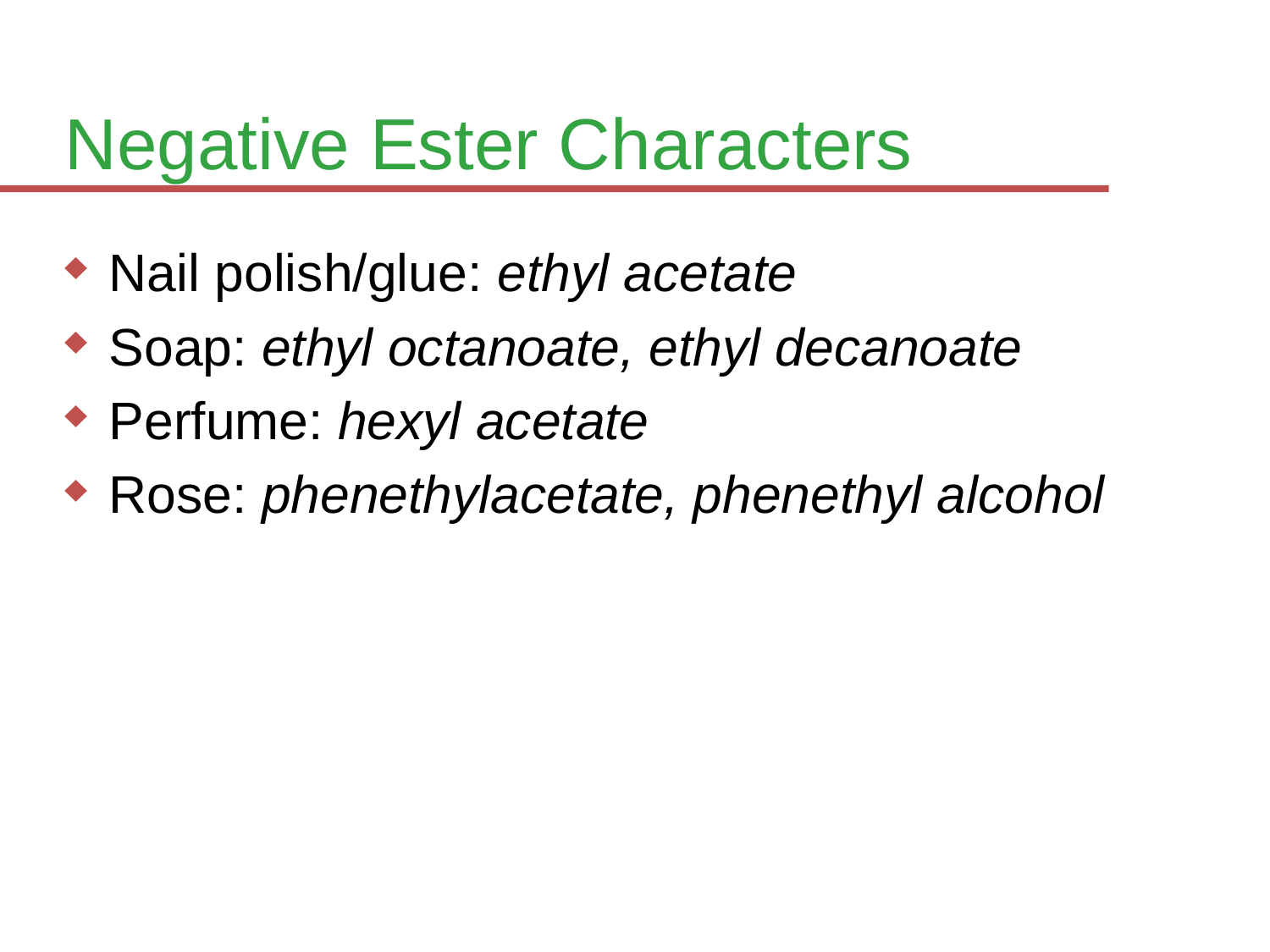

# Negative Ester Characters
Nail polish/glue: ethyl acetate
Soap: ethyl octanoate, ethyl decanoate
Perfume: hexyl acetate
Rose: phenethylacetate, phenethyl alcohol